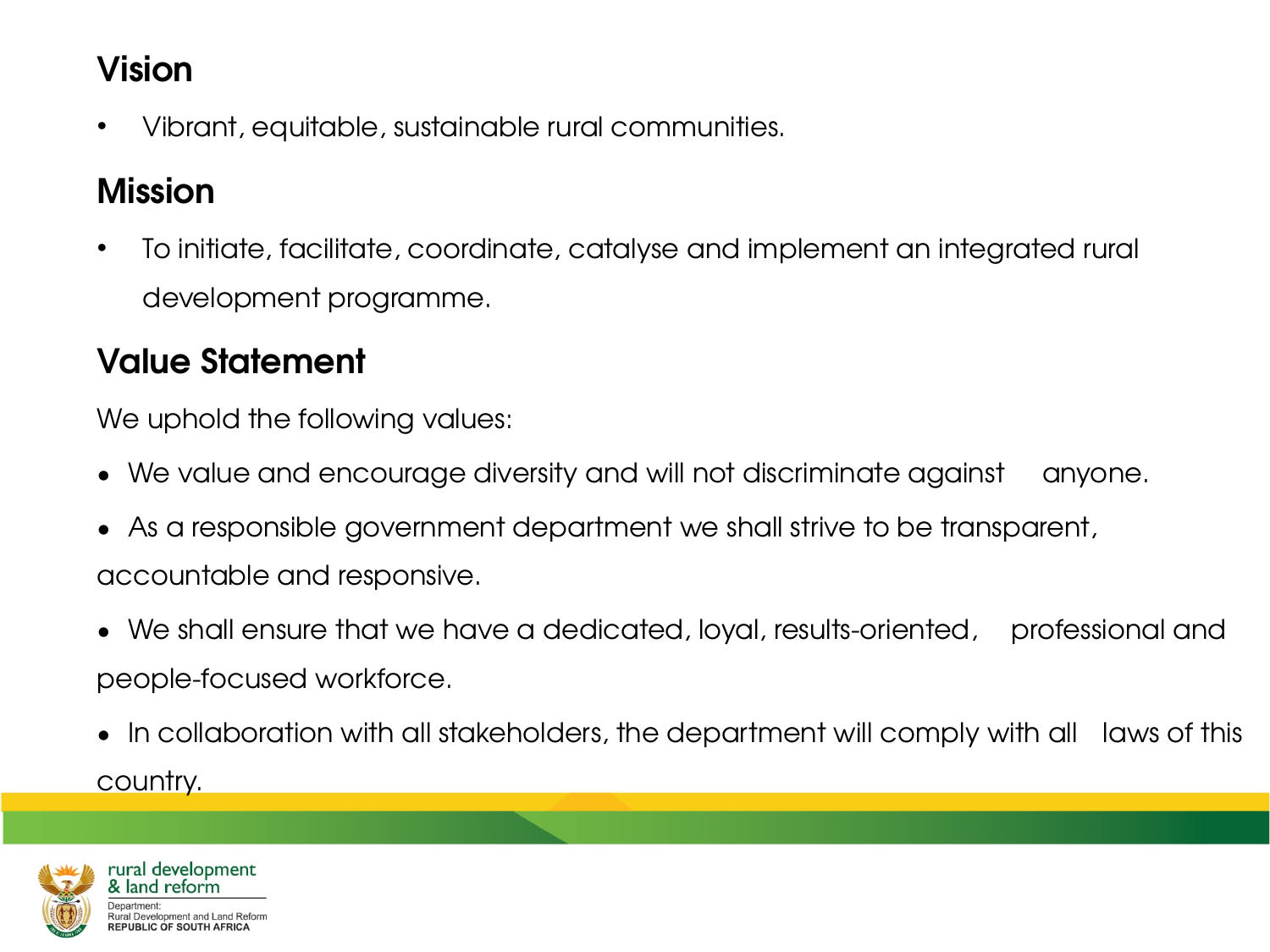

Vision
Vibrant, equitable, sustainable rural communities.
Mission
To initiate, facilitate, coordinate, catalyse and implement an integrated rural development programme.
Value Statement
We uphold the following values:
•	We value and encourage diversity and will not discriminate against 		anyone.
•	As a responsible government department we shall strive to be transparent, 	accountable and responsive.
•	We shall ensure that we have a dedicated, loyal, results-oriented, 	professional and 	people-focused workforce.
•	In collaboration with all stakeholders, the department will comply with all 	laws of this country.